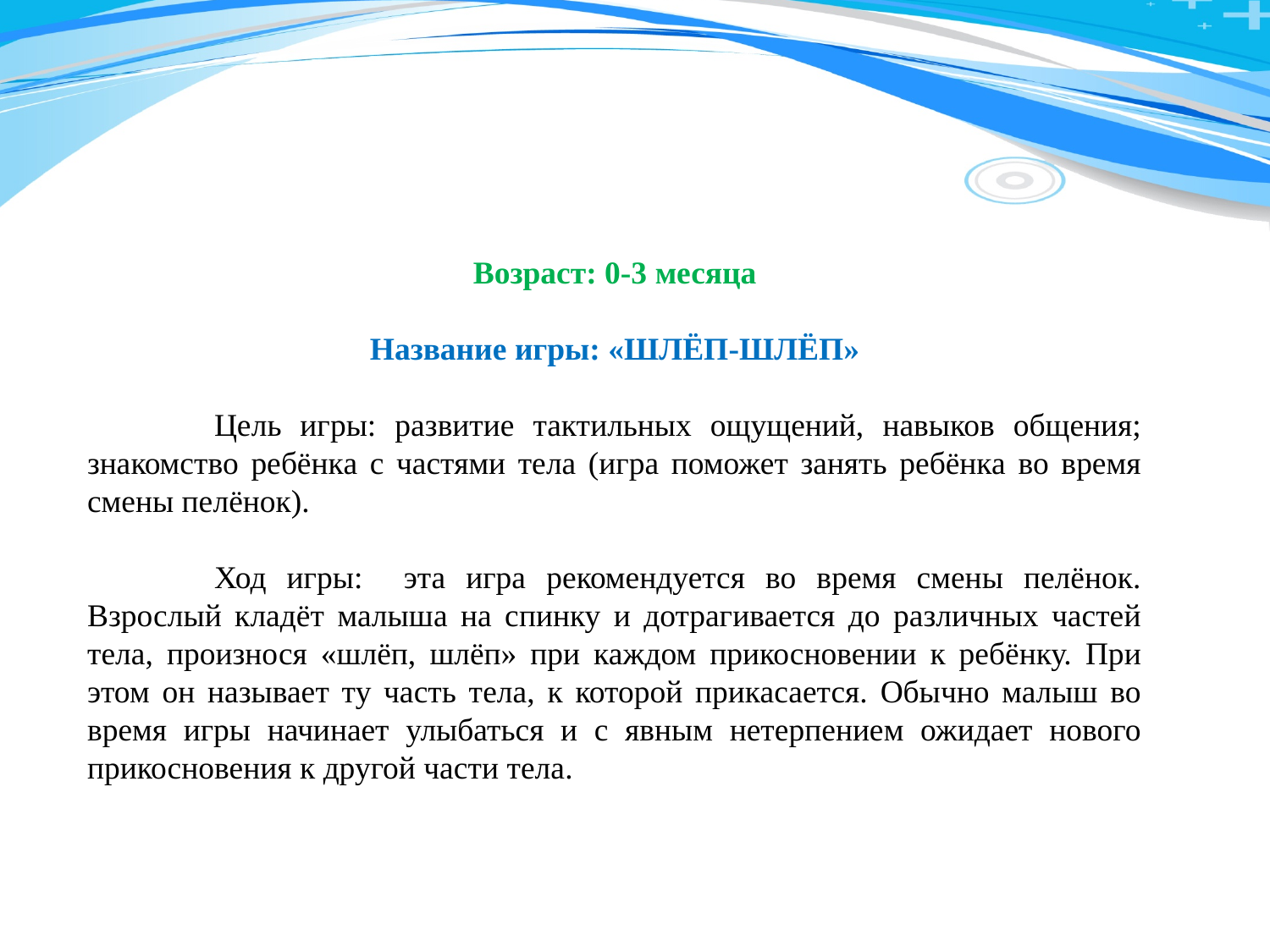

Возраст: 0-3 месяца

Название игры: «ШЛЁП-ШЛЁП»

	Цель игры: развитие тактильных ощущений, навыков общения; знакомство ребёнка с частями тела (игра поможет занять ребёнка во время смены пелёнок).

	Ход игры:  эта игра рекомендуется во время смены пелёнок. Взрослый кладёт малыша на спинку и дотрагивается до различных частей тела, произнося «шлёп, шлёп» при каждом прикосновении к ребёнку. При этом он называет ту часть тела, к которой прикасается. Обычно малыш во время игры начинает улыбаться и с явным нетерпением ожидает нового прикосновения к другой части тела.